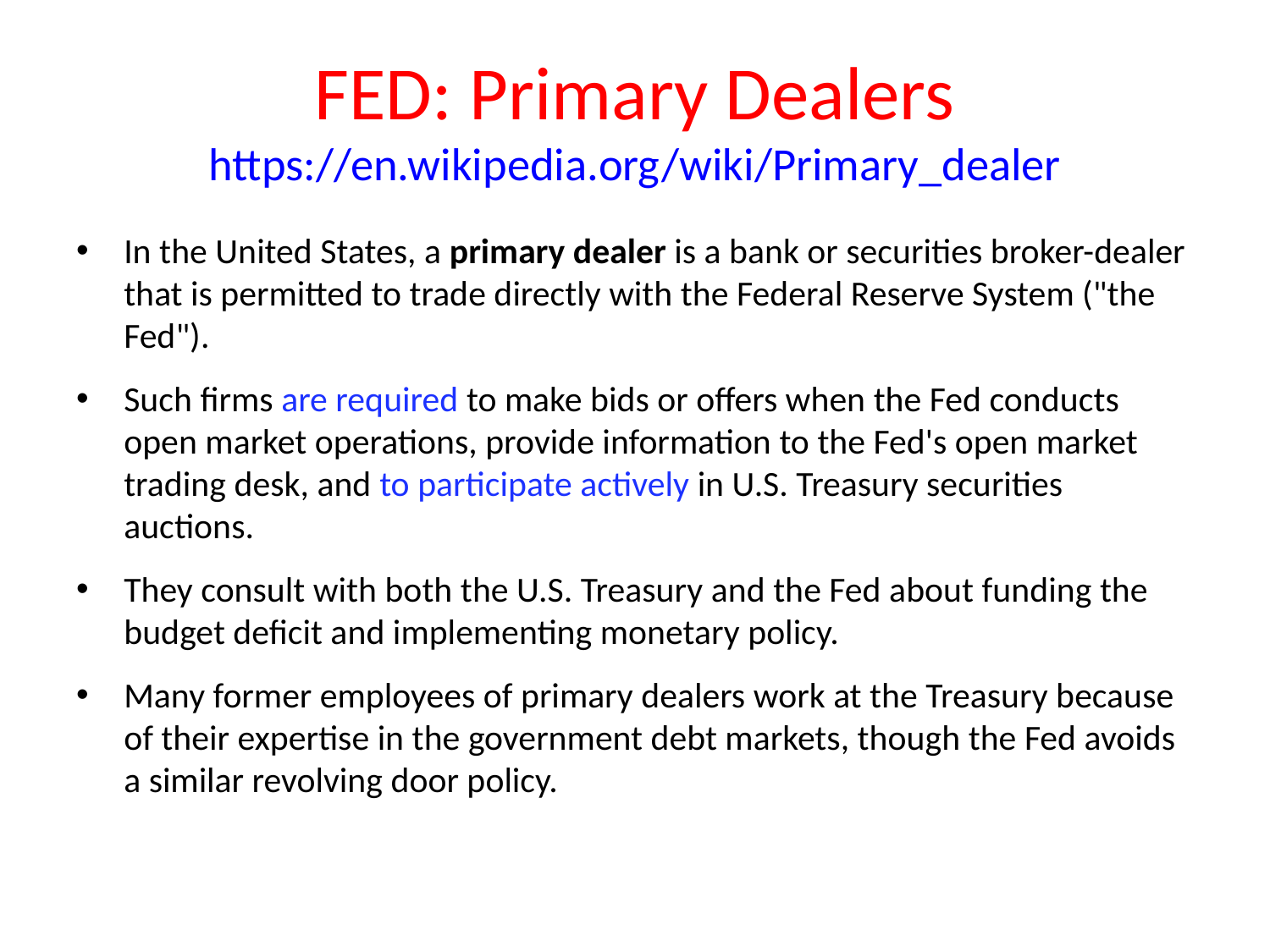

# FED: Primary Dealers https://en.wikipedia.org/wiki/Primary_dealer
In the United States, a primary dealer is a bank or securities broker-dealer that is permitted to trade directly with the Federal Reserve System ("the Fed").
Such firms are required to make bids or offers when the Fed conducts open market operations, provide information to the Fed's open market trading desk, and to participate actively in U.S. Treasury securities auctions.
They consult with both the U.S. Treasury and the Fed about funding the budget deficit and implementing monetary policy.
Many former employees of primary dealers work at the Treasury because of their expertise in the government debt markets, though the Fed avoids a similar revolving door policy.